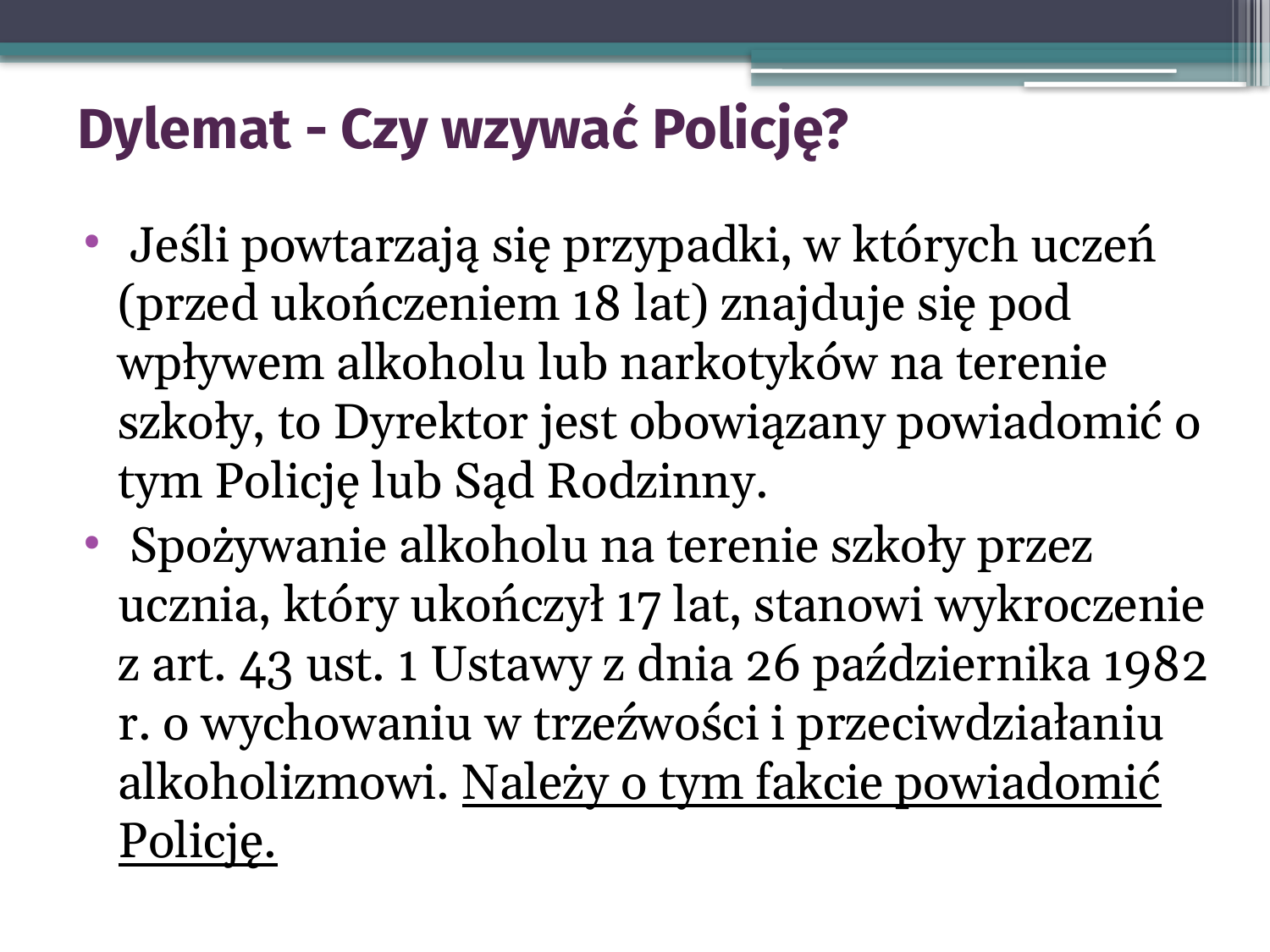

# Dylemat - Czy wzywać Policję?
 Jeśli powtarzają się przypadki, w których uczeń (przed ukończeniem 18 lat) znajduje się pod wpływem alkoholu lub narkotyków na terenie szkoły, to Dyrektor jest obowiązany powiadomić o tym Policję lub Sąd Rodzinny.
 Spożywanie alkoholu na terenie szkoły przez ucznia, który ukończył 17 lat, stanowi wykroczenie z art. 43 ust. 1 Ustawy z dnia 26 października 1982 r. o wychowaniu w trzeźwości i przeciwdziałaniu alkoholizmowi. Należy o tym fakcie powiadomić Policję.